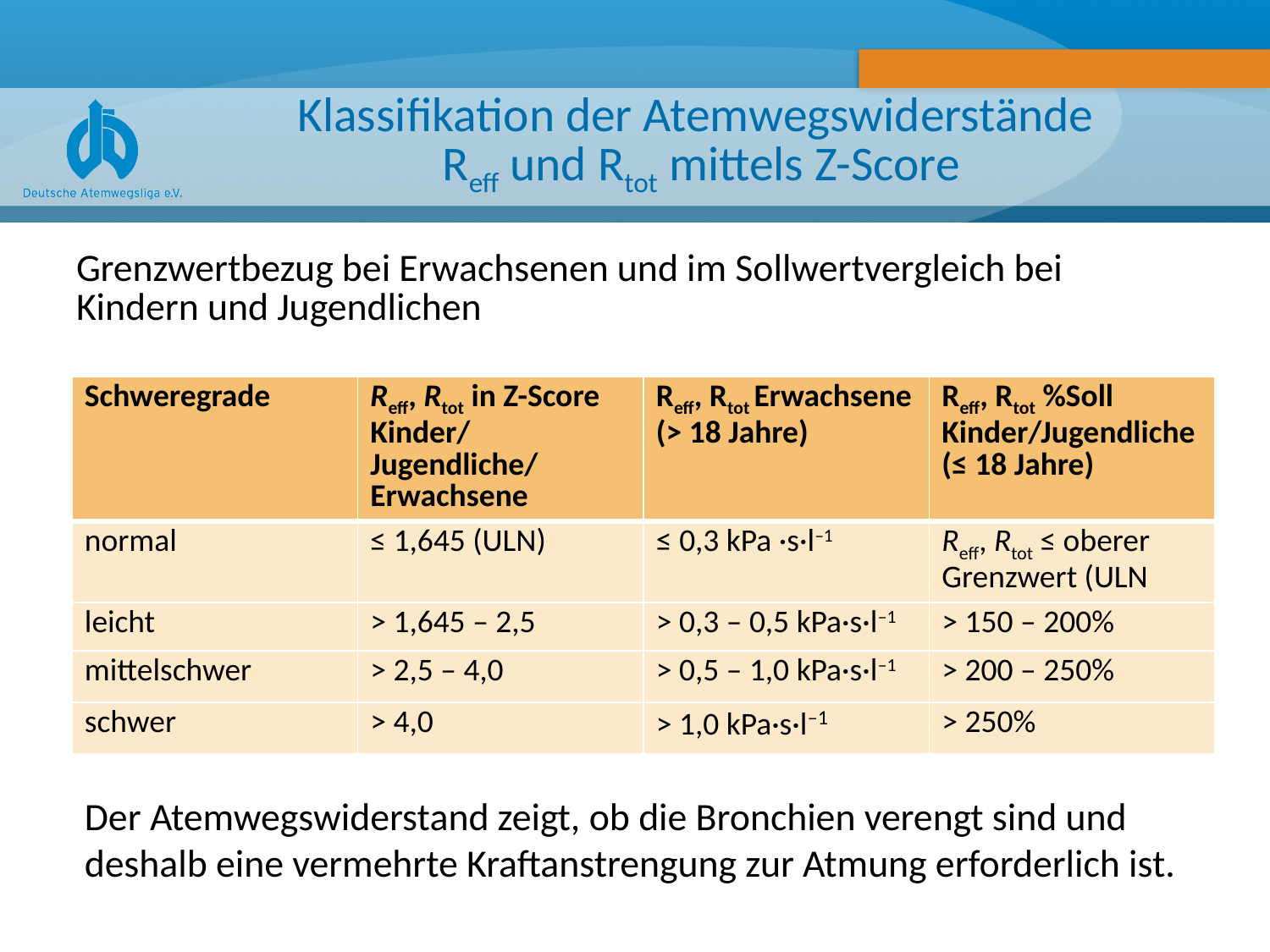

# Klassifikation der Atemwegswiderstände Reff und Rtot mittels Z-Score
Grenzwertbezug bei Erwachsenen und im Sollwertvergleich bei Kindern und Jugendlichen
| Schweregrade | Reff, Rtot in Z-Score Kinder/Jugendliche/Erwachsene | Reff, Rtot Erwachsene (> 18 Jahre) | Reff, Rtot %Soll Kinder/Jugendliche (≤ 18 Jahre) |
| --- | --- | --- | --- |
| normal | ≤ 1,645 (ULN) | ≤ 0,3 kPa ·s·l–1 | Reff, Rtot ≤ oberer Grenzwert (ULN |
| leicht | > 1,645 – 2,5 | > 0,3 – 0,5 kPa·s·l–1 | > 150 – 200% |
| mittelschwer | > 2,5 – 4,0 | > 0,5 – 1,0 kPa·s·l–1 | > 200 – 250% |
| schwer | > 4,0 | > 1,0 kPa·s·l–1 | > 250% |
Der Atemwegswiderstand zeigt, ob die Bronchien verengt sind und deshalb eine vermehrte Kraftanstrengung zur Atmung erforderlich ist.